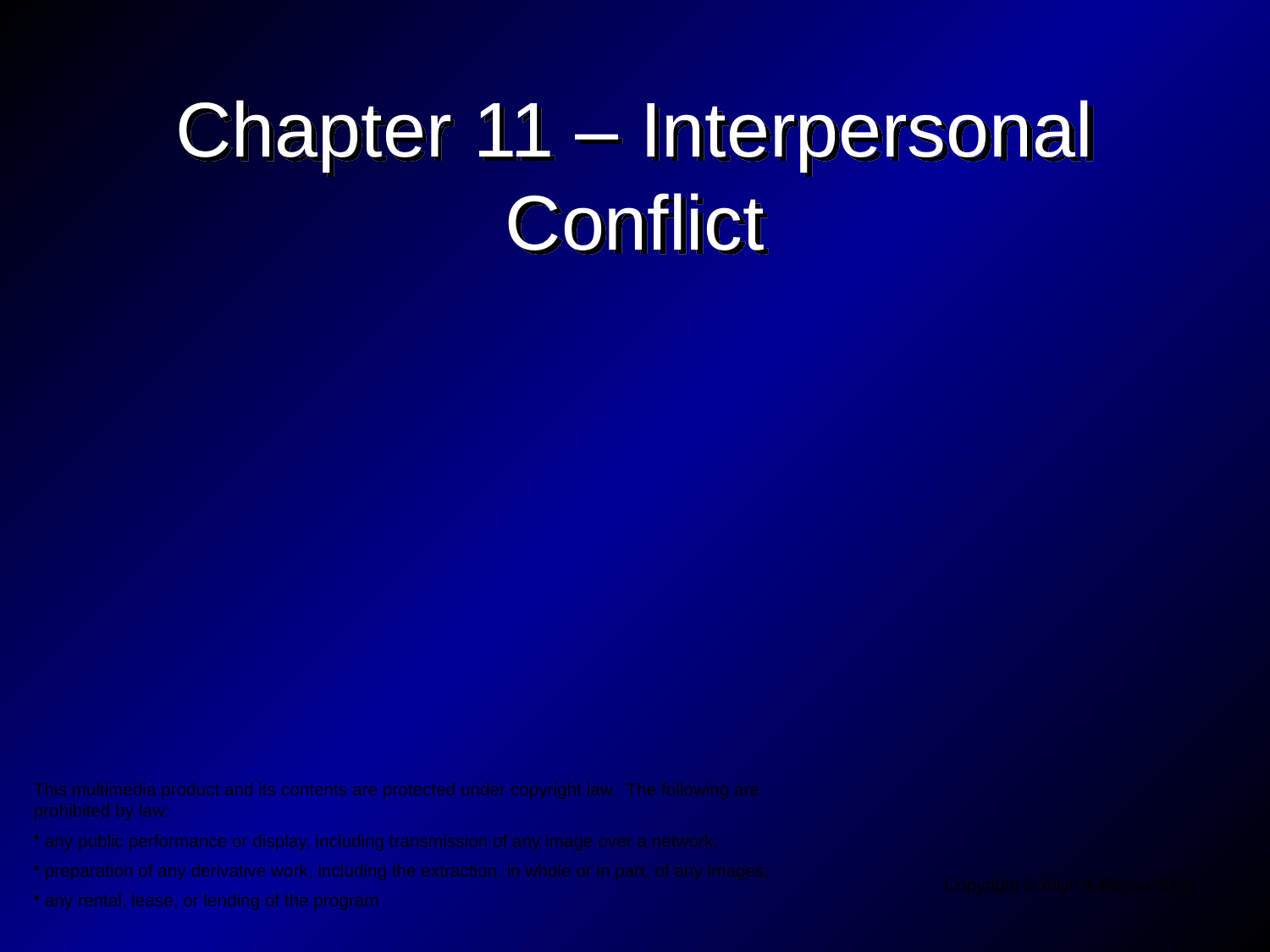

# Chapter 11 – Interpersonal Conflict
This multimedia product and its contents are protected under copyright law.  The following are prohibited by law:
 any public performance or display, including transmission of any image over a network;
 preparation of any derivative work, including the extraction, in whole or in part, of any images;
 any rental, lease, or lending of the program
Copyright © Allyn & Bacon 2008